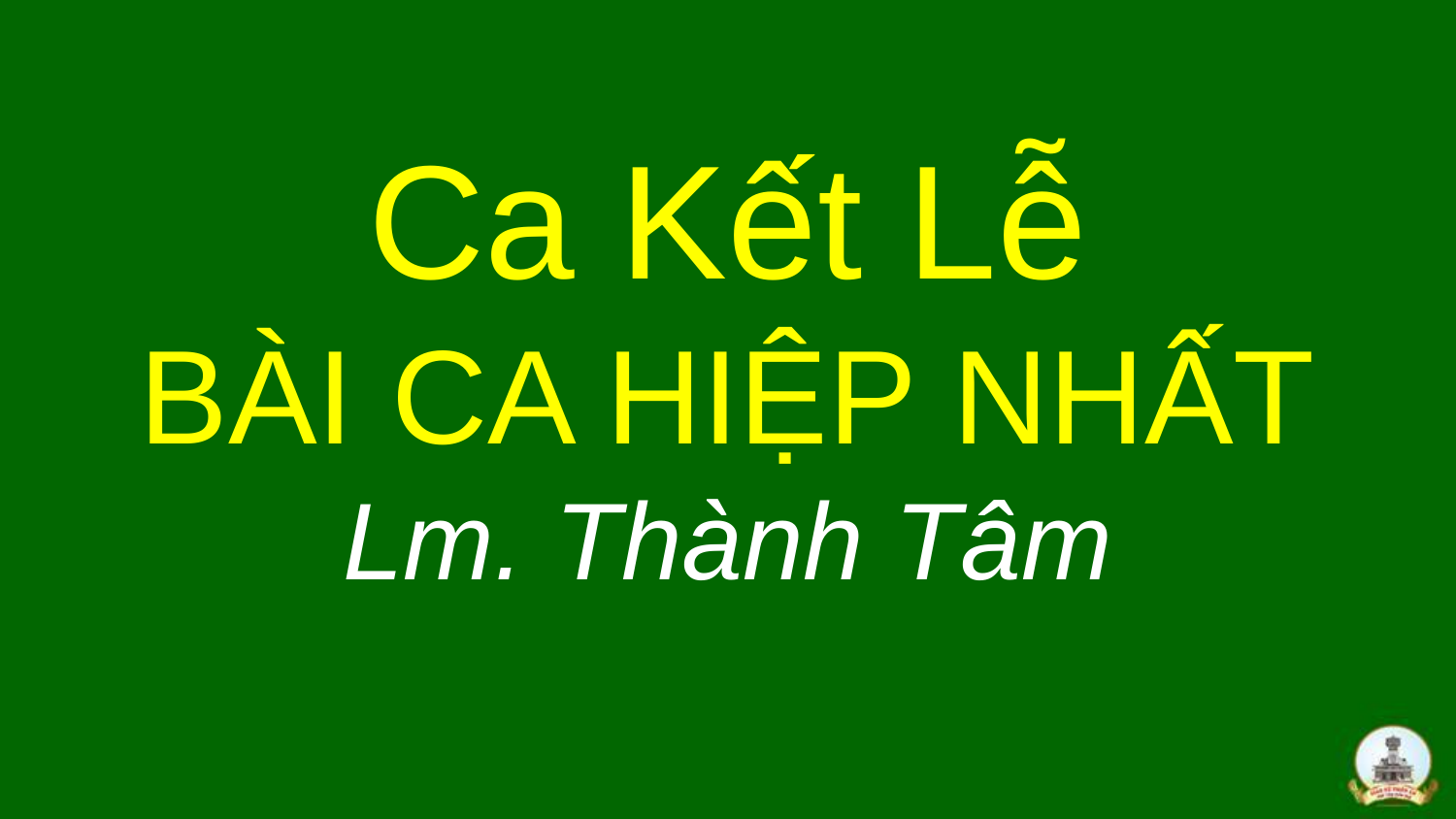

# Ca Kết Lễ BÀI CA HIỆP NHẤT Lm. Thành Tâm